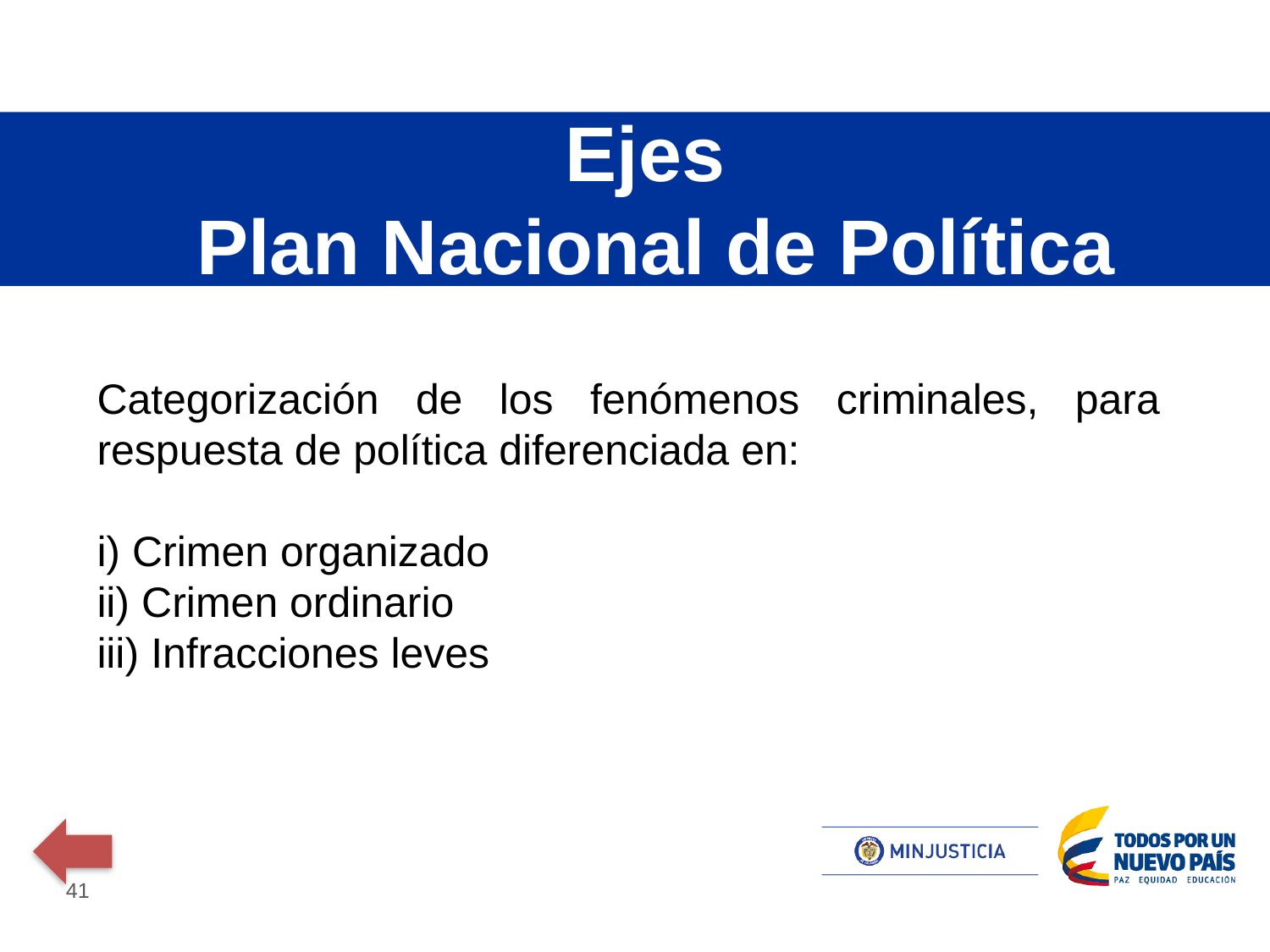

Ejes
Plan Nacional de Política Criminal
Categorización de los fenómenos criminales, para respuesta de política diferenciada en:

i) Crimen organizado
ii) Crimen ordinario
iii) Infracciones leves